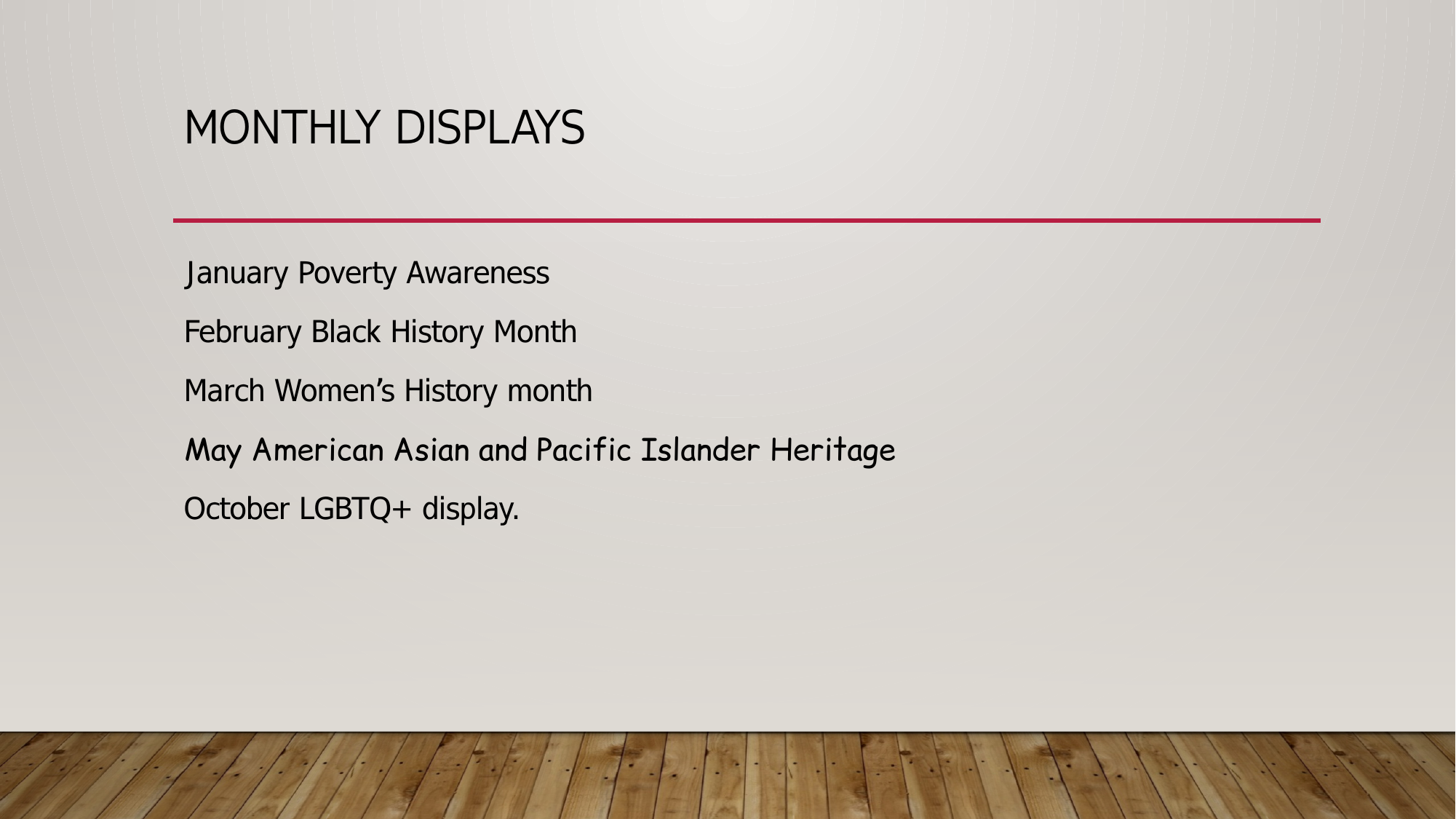

# Monthly Displays
January Poverty Awareness
February Black History Month
March Women’s History month
May American Asian and Pacific Islander Heritage
October LGBTQ+ display.